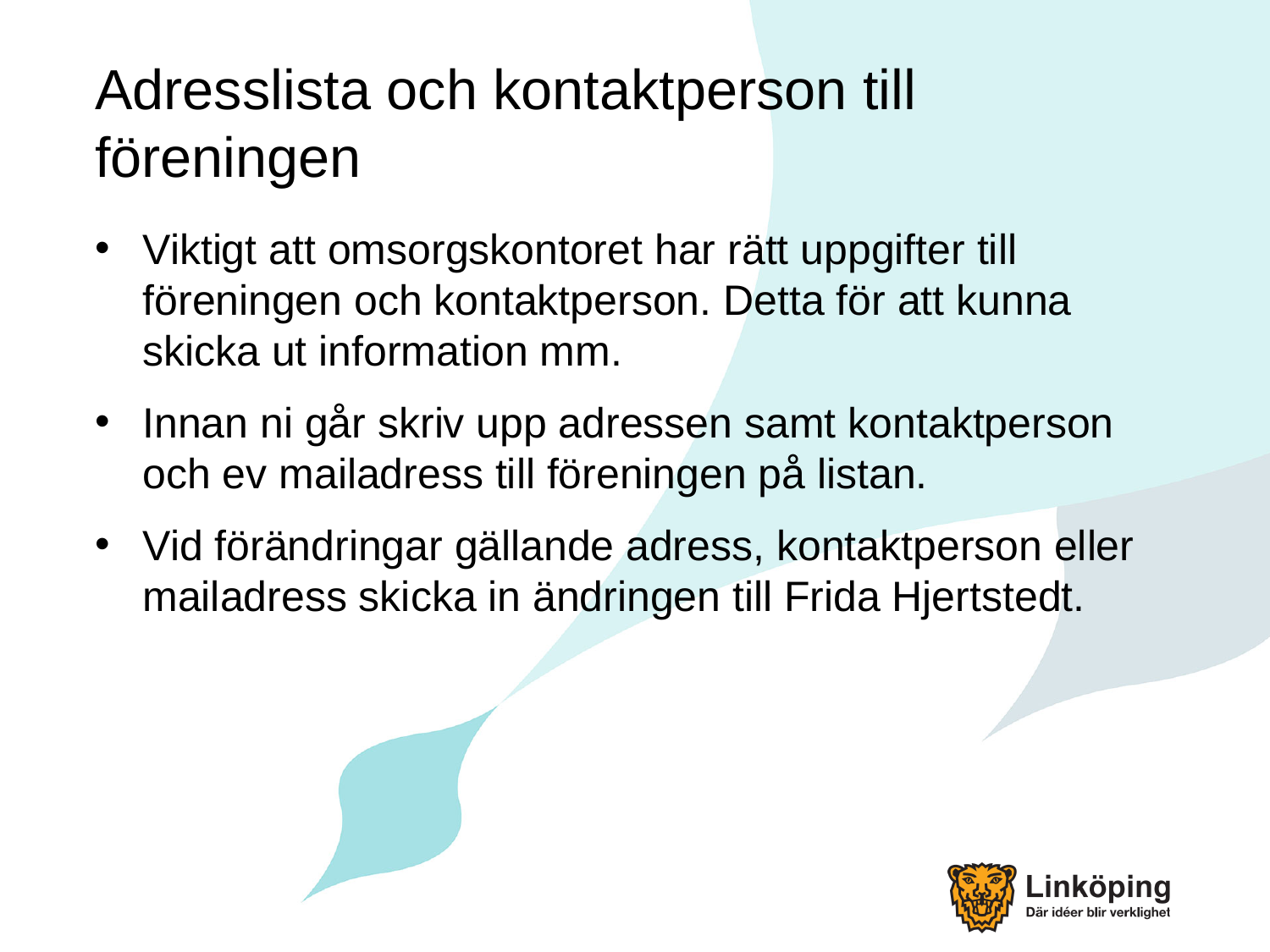

# Adresslista och kontaktperson till föreningen
Viktigt att omsorgskontoret har rätt uppgifter till föreningen och kontaktperson. Detta för att kunna skicka ut information mm.
Innan ni går skriv upp adressen samt kontaktperson och ev mailadress till föreningen på listan.
Vid förändringar gällande adress, kontaktperson eller mailadress skicka in ändringen till Frida Hjertstedt.